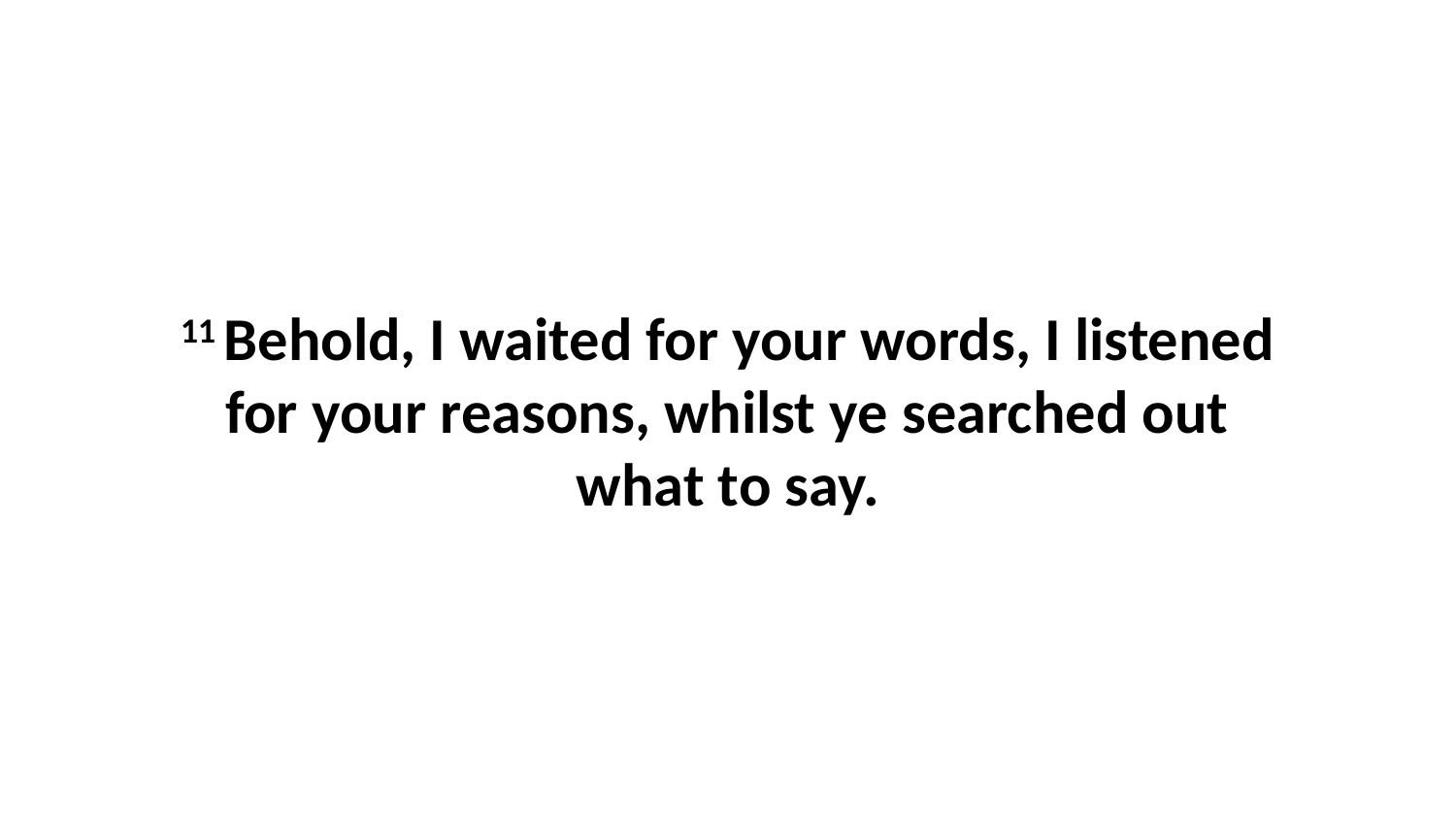

11 Behold, I waited for your words, I listened for your reasons, whilst ye searched out what to say.